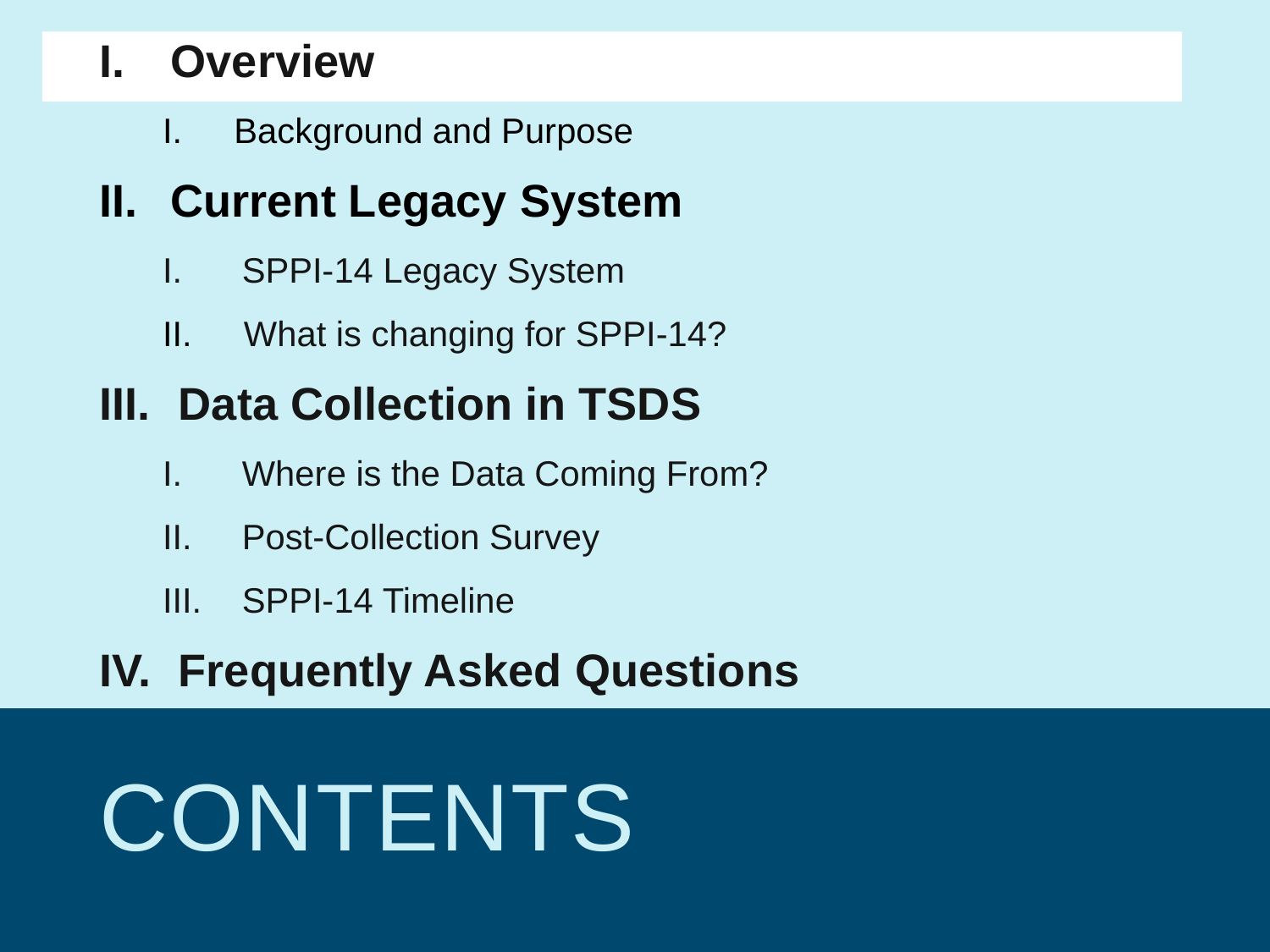

Overview
Background and Purpose
Current Legacy System
SPPI-14 Legacy System
 What is changing for SPPI-14?
Data Collection in TSDS
Where is the Data Coming From?
Post-Collection Survey
SPPI-14 Timeline
Frequently Asked Questions

# CONTENTS
2